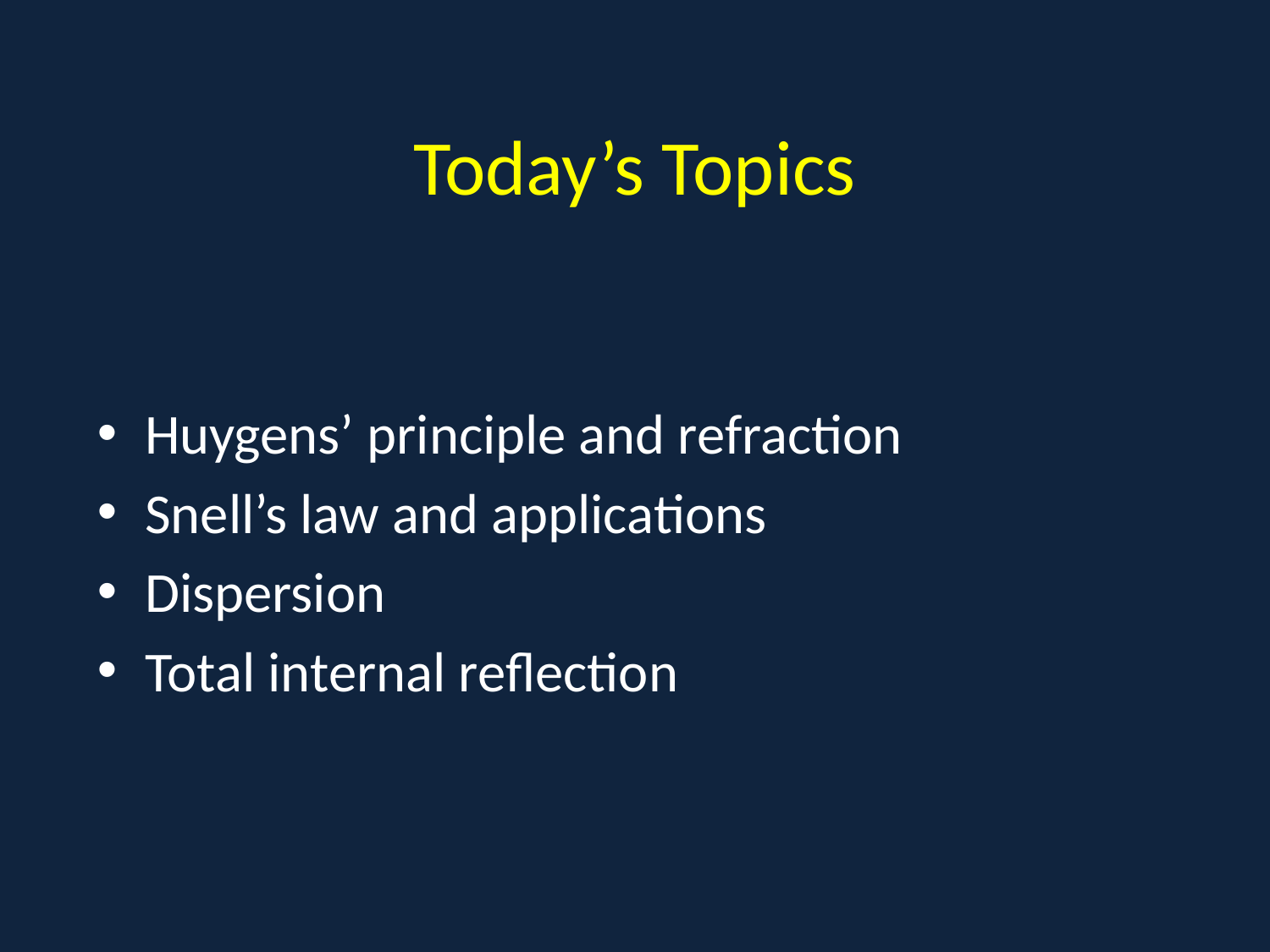

# Today’s Topics
Huygens’ principle and refraction
Snell’s law and applications
Dispersion
Total internal reflection